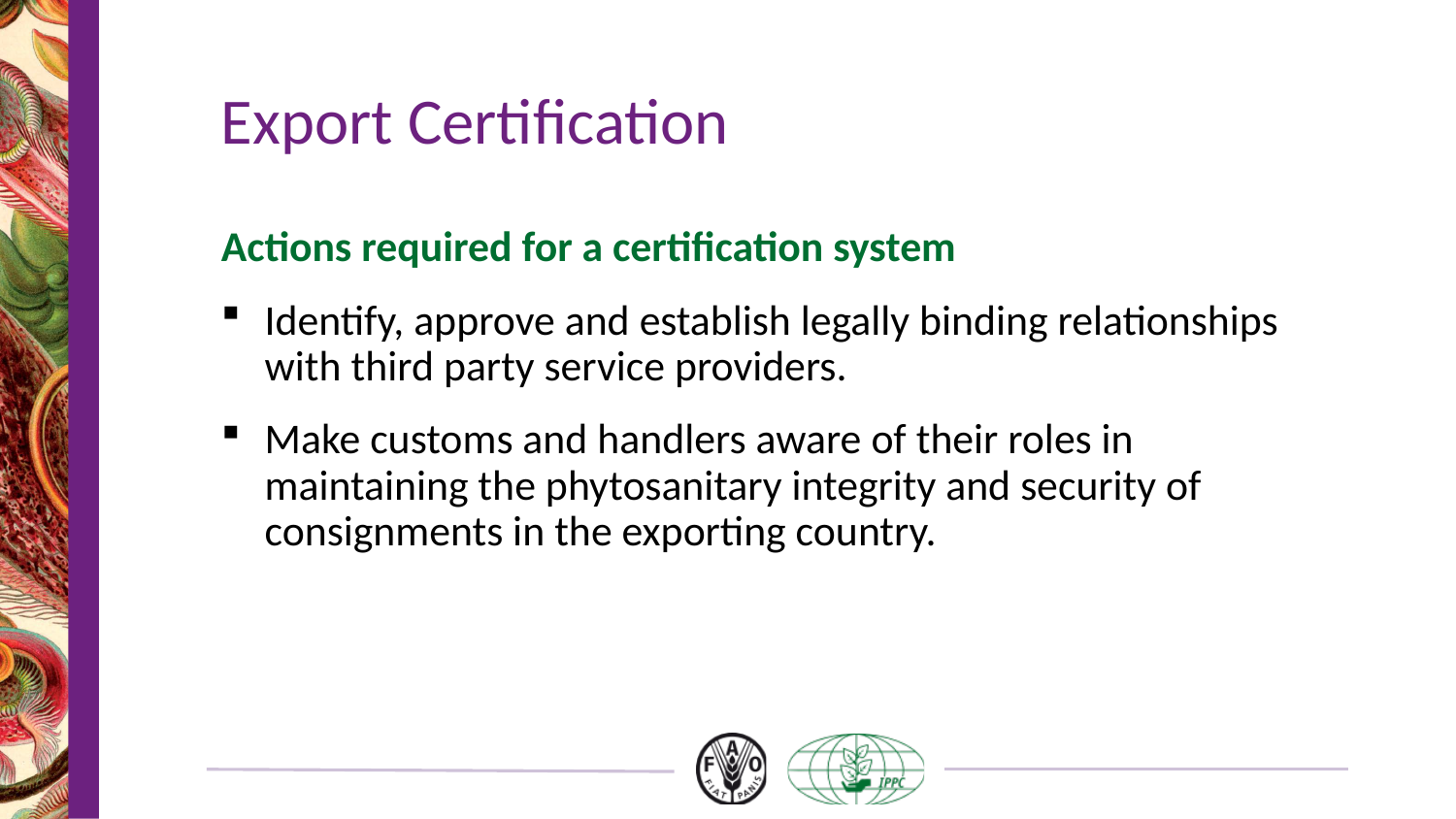

# Export Certification
Actions required for a certification system
Identify, approve and establish legally binding relationships with third party service providers.
Make customs and handlers aware of their roles in maintaining the phytosanitary integrity and security of consignments in the exporting country.